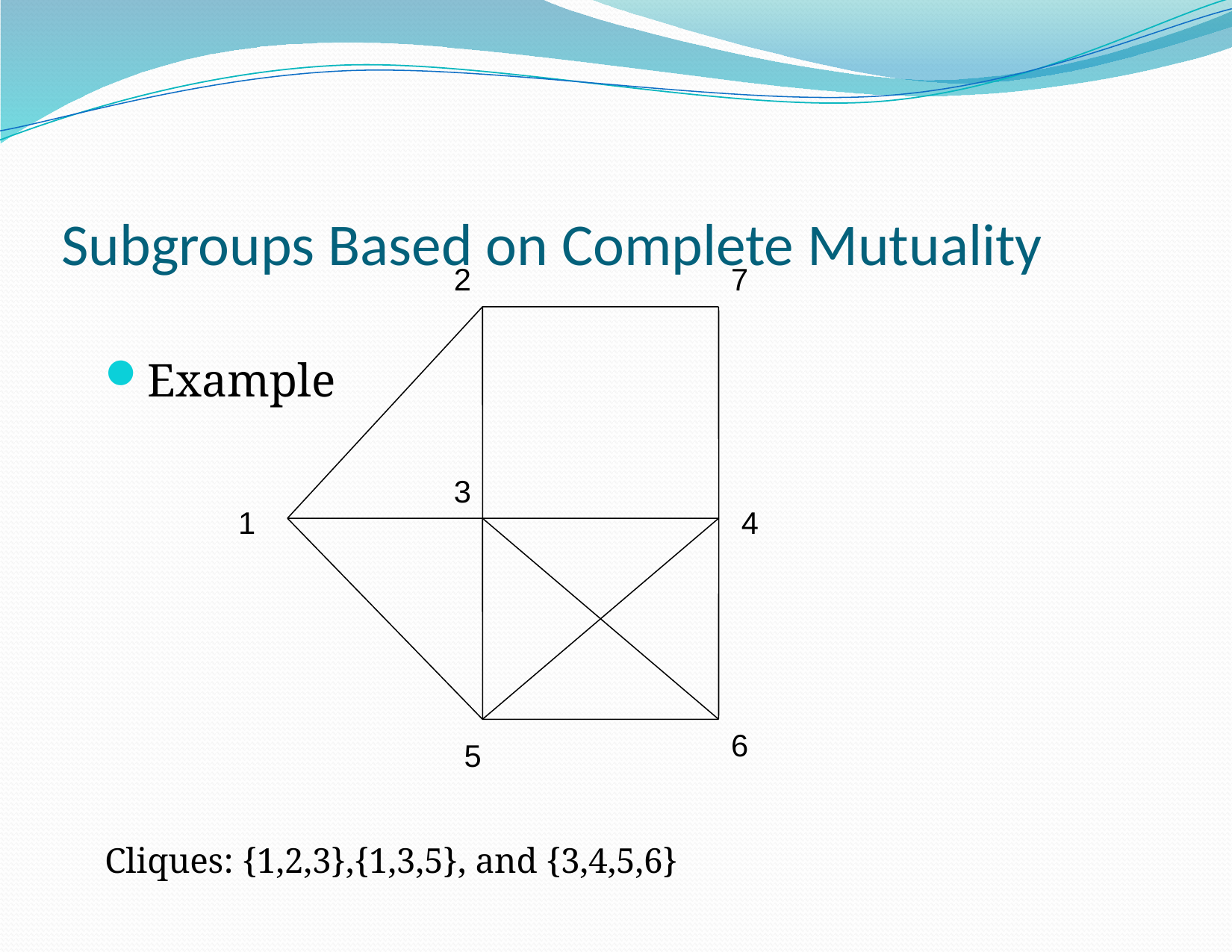

Subgroups Based on Complete Mutuality
2
7

Example

Cliques: {1,2,3},{1,3,5}, and {3,4,5,6}
3
1
4

6
5